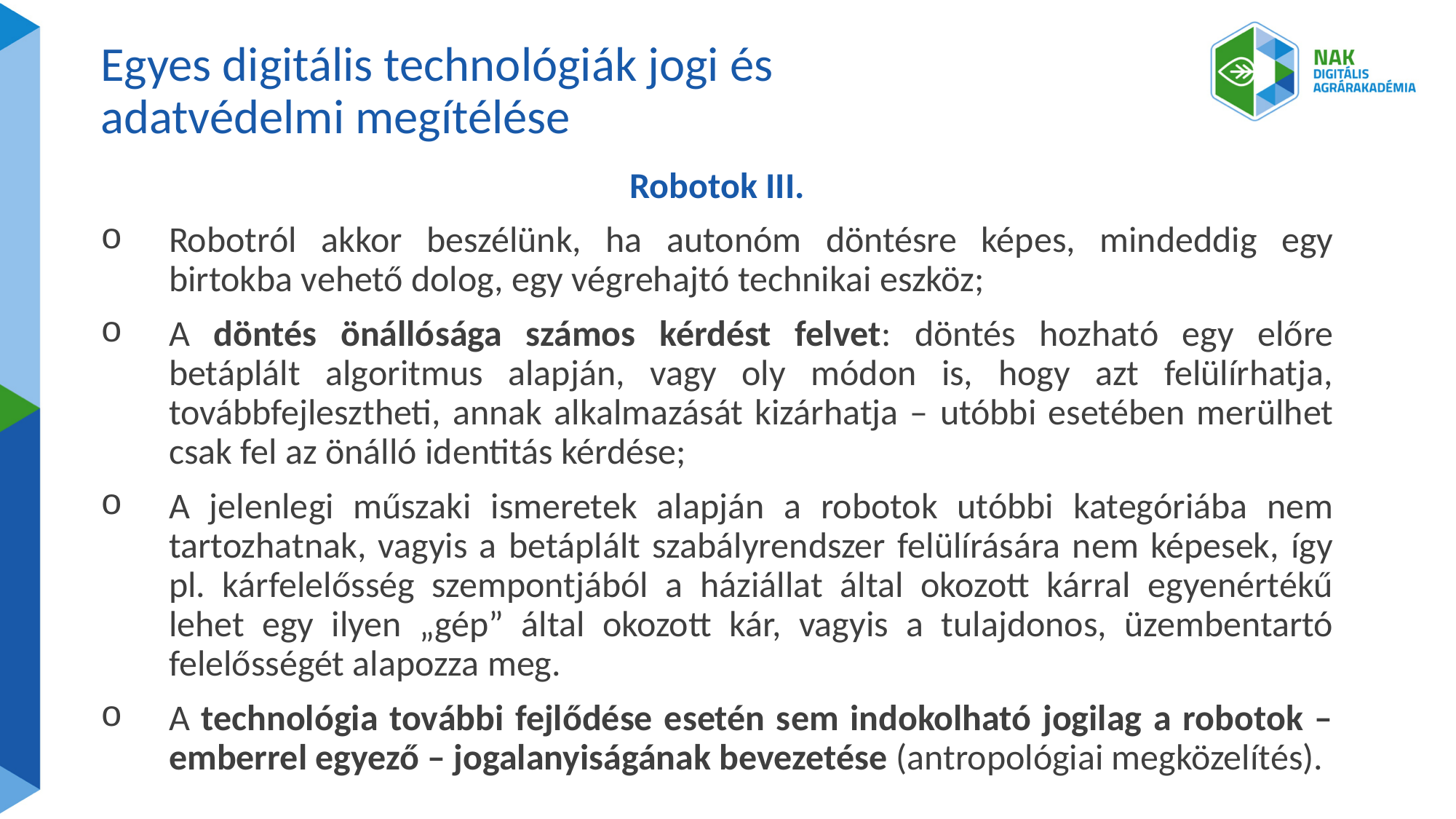

# Egyes digitális technológiák jogi és adatvédelmi megítélése
Robotok III.
Robotról akkor beszélünk, ha autonóm döntésre képes, mindeddig egy birtokba vehető dolog, egy végrehajtó technikai eszköz;
A döntés önállósága számos kérdést felvet: döntés hozható egy előre betáplált algoritmus alapján, vagy oly módon is, hogy azt felülírhatja, továbbfejlesztheti, annak alkalmazását kizárhatja – utóbbi esetében merülhet csak fel az önálló identitás kérdése;
A jelenlegi műszaki ismeretek alapján a robotok utóbbi kategóriába nem tartozhatnak, vagyis a betáplált szabályrendszer felülírására nem képesek, így pl. kárfelelősség szempontjából a háziállat által okozott kárral egyenértékű lehet egy ilyen „gép” által okozott kár, vagyis a tulajdonos, üzembentartó felelősségét alapozza meg.
A technológia további fejlődése esetén sem indokolható jogilag a robotok – emberrel egyező – jogalanyiságának bevezetése (antropológiai megközelítés).